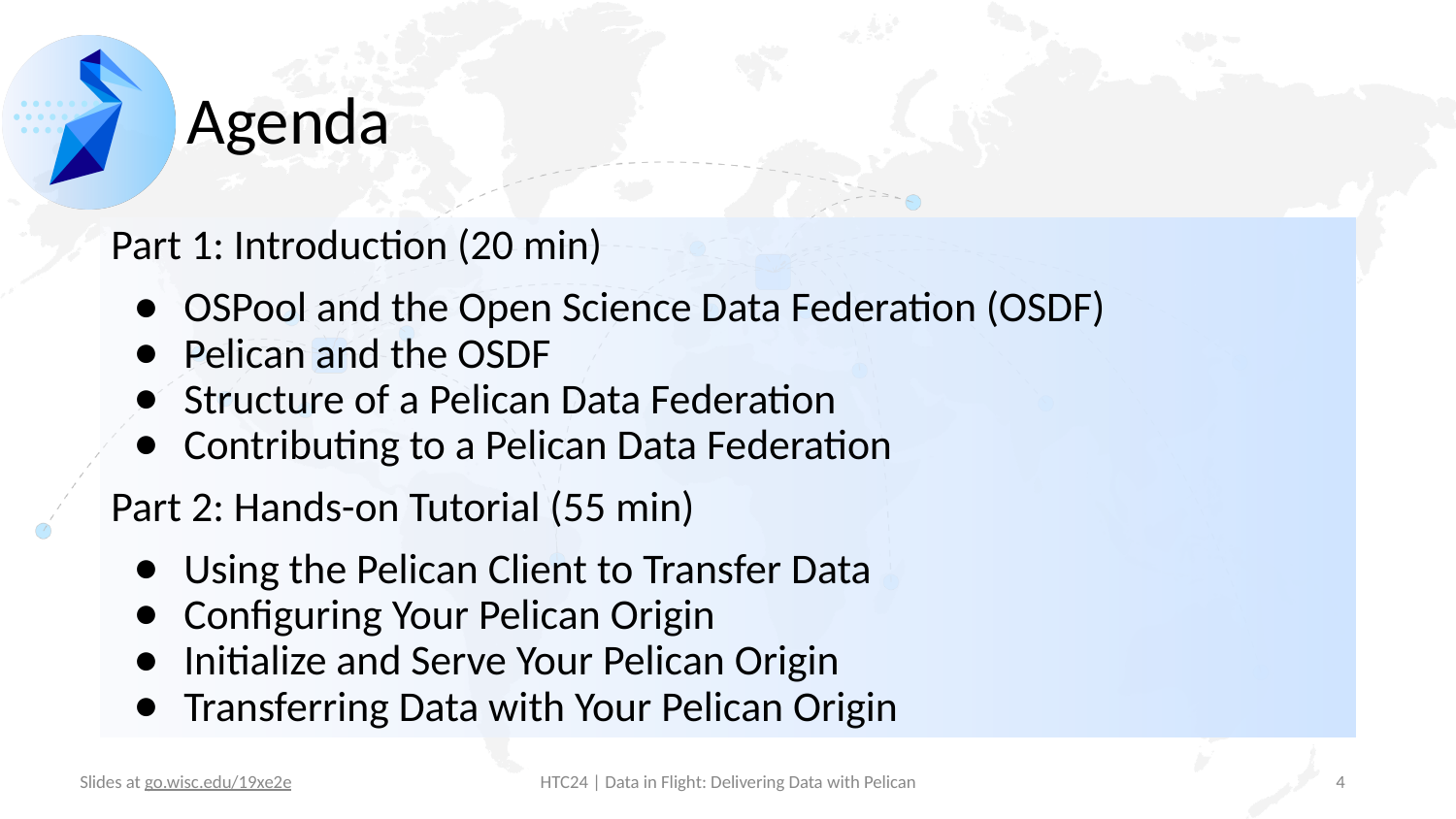

# Agenda
Part 1: Introduction (20 min)
OSPool and the Open Science Data Federation (OSDF)
Pelican and the OSDF
Structure of a Pelican Data Federation
Contributing to a Pelican Data Federation
Part 2: Hands-on Tutorial (55 min)
Using the Pelican Client to Transfer Data
Configuring Your Pelican Origin
Initialize and Serve Your Pelican Origin
Transferring Data with Your Pelican Origin
4